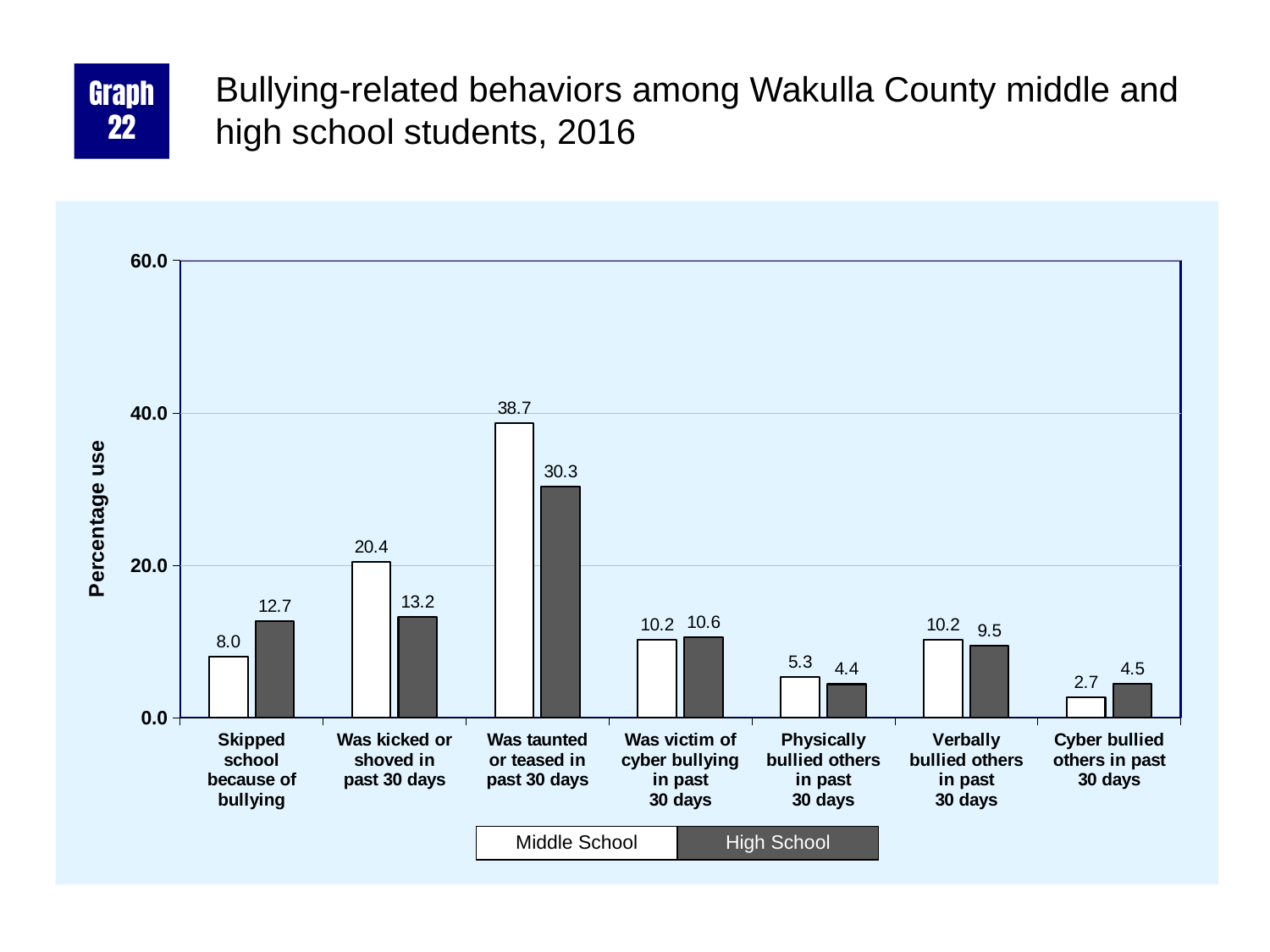

Graph 22
Bullying-related behaviors among Wakulla County middle and high school students, 2016

### Chart

| Category | Middle School | High School |
|---|---|---|
| Skipped
school
because of
bullying | 8.0 | 12.7 |
| Was kicked or
shoved in
past 30 days | 20.4 | 13.2 |
| Was taunted
or teased in
past 30 days | 38.7 | 30.3 |
| Was victim of
cyber bullying
in past
30 days | 10.2 | 10.6 |
| Physically
bullied others
in past
30 days | 5.3 | 4.4 |
| Verbally
bullied others
in past
30 days | 10.2 | 9.5 |
| Cyber bullied
others in past
30 days | 2.7 | 4.5 |
Middle School
High School